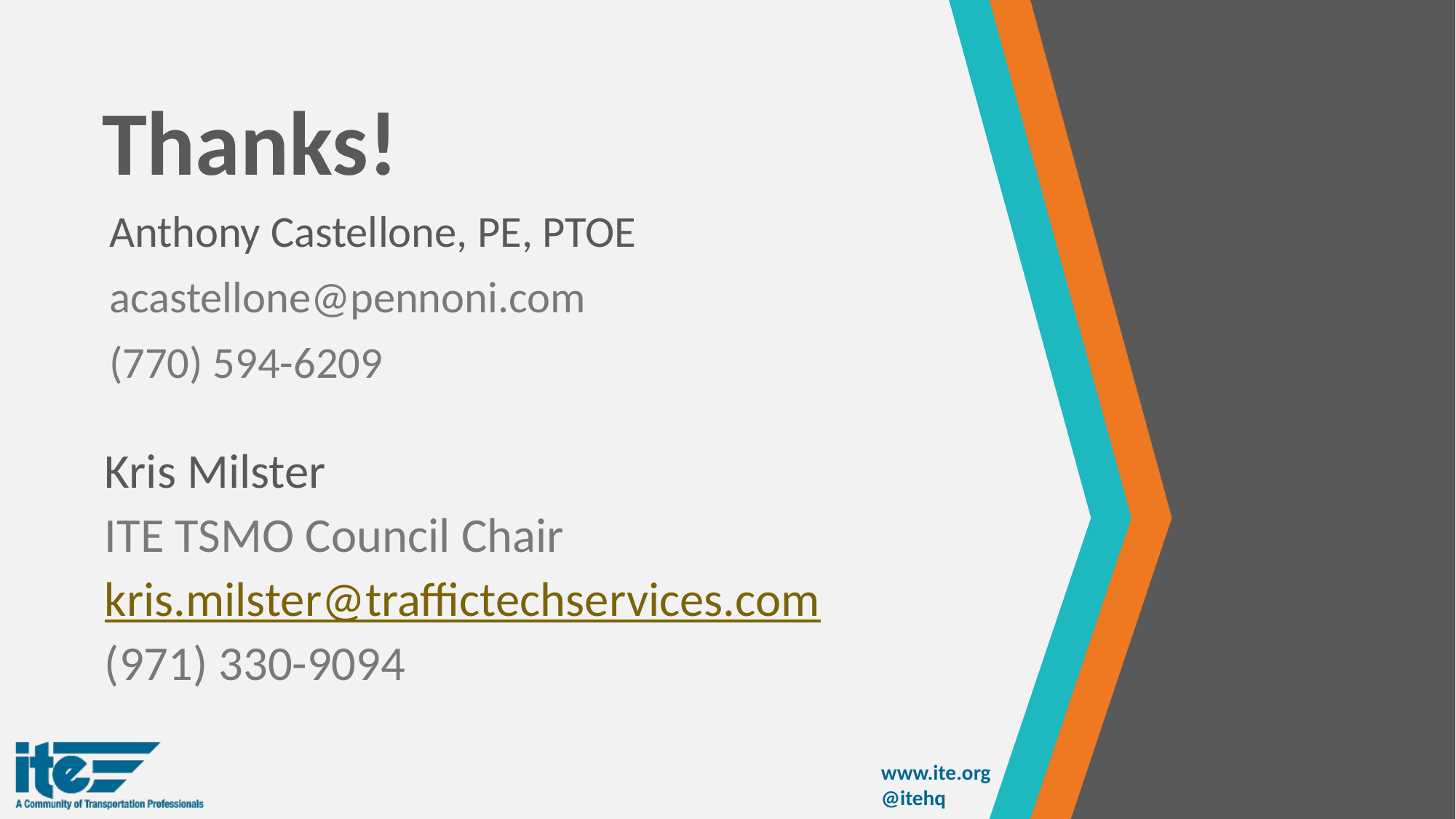

# Thanks!
Anthony Castellone, PE, PTOE
acastellone@pennoni.com
(770) 594-6209
Kris Milster
ITE TSMO Council Chair
kris.milster@traffictechservices.com
(971) 330-9094